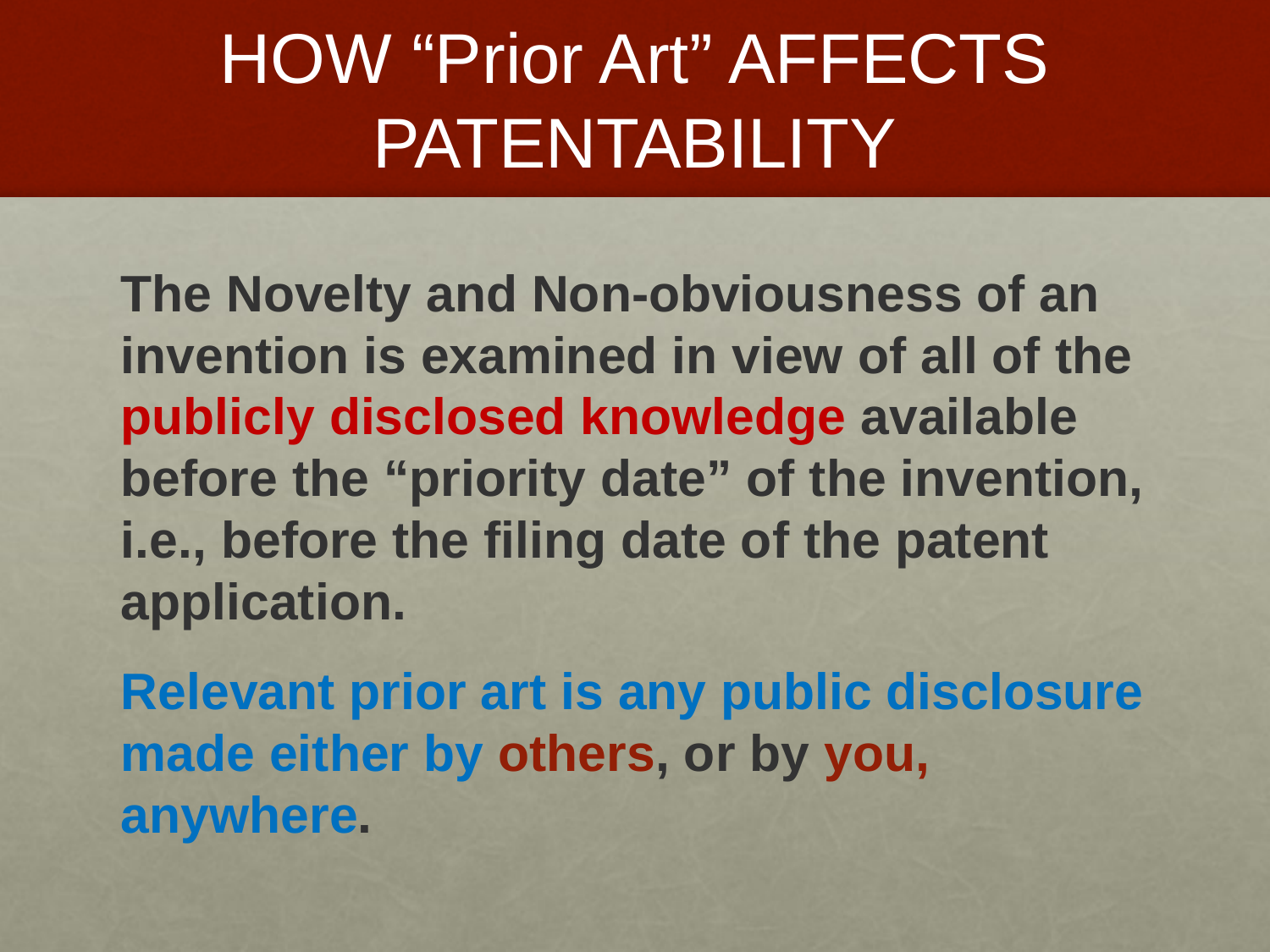

# HOW “Prior Art” AFFECTS PATENTABILITY
The Novelty and Non-obviousness of an invention is examined in view of all of the publicly disclosed knowledge available before the “priority date” of the invention, i.e., before the filing date of the patent application.
Relevant prior art is any public disclosure made either by others, or by you, anywhere.